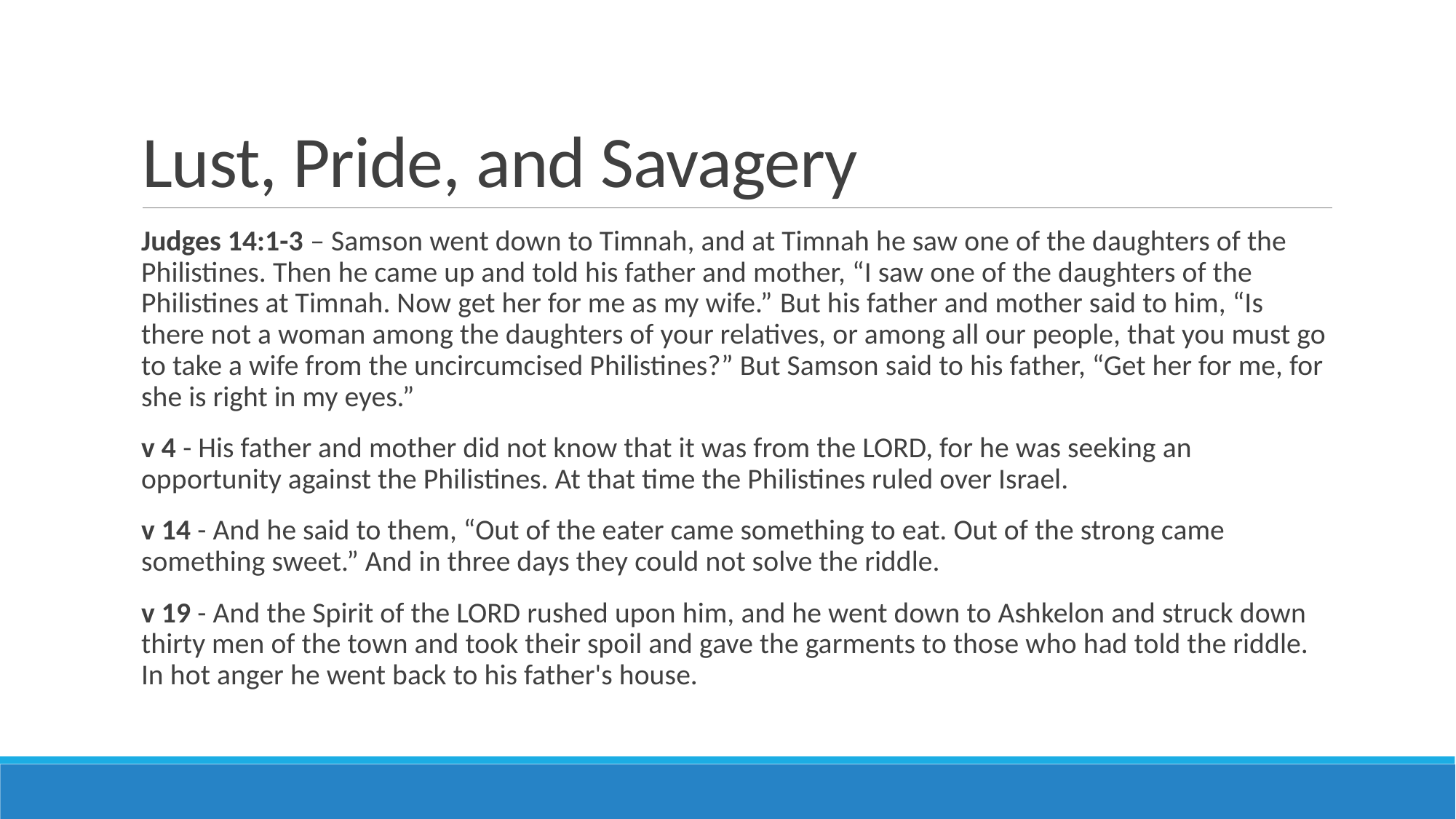

# Lust, Pride, and Savagery
Judges 14:1-3 – Samson went down to Timnah, and at Timnah he saw one of the daughters of the Philistines. Then he came up and told his father and mother, “I saw one of the daughters of the Philistines at Timnah. Now get her for me as my wife.” But his father and mother said to him, “Is there not a woman among the daughters of your relatives, or among all our people, that you must go to take a wife from the uncircumcised Philistines?” But Samson said to his father, “Get her for me, for she is right in my eyes.”
v 4 - His father and mother did not know that it was from the LORD, for he was seeking an opportunity against the Philistines. At that time the Philistines ruled over Israel.
v 14 - And he said to them, “Out of the eater came something to eat. Out of the strong came something sweet.” And in three days they could not solve the riddle.
v 19 - And the Spirit of the LORD rushed upon him, and he went down to Ashkelon and struck down thirty men of the town and took their spoil and gave the garments to those who had told the riddle. In hot anger he went back to his father's house.